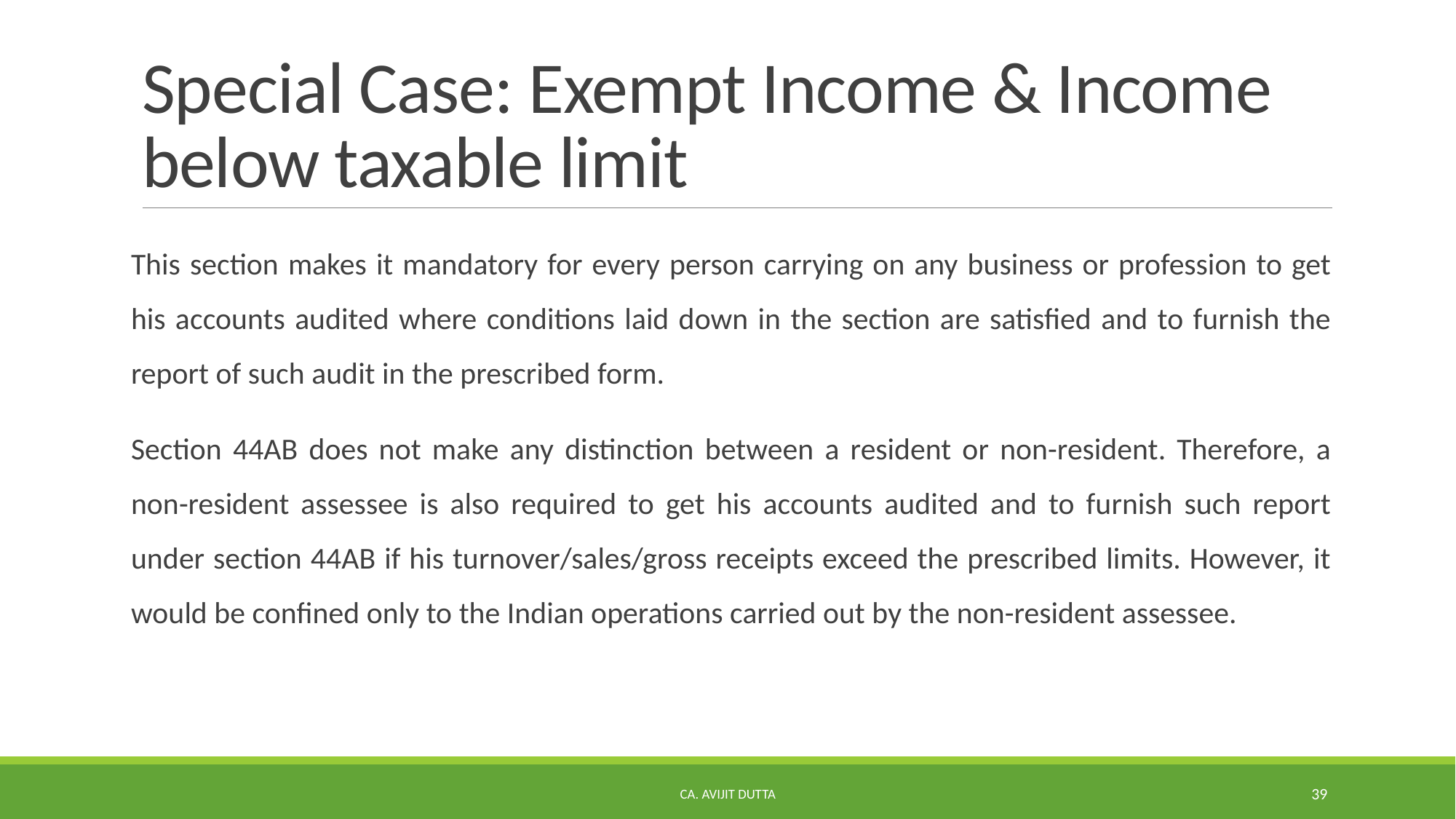

# Special Case: Exempt Income & Income below taxable limit
This section makes it mandatory for every person carrying on any business or profession to get his accounts audited where conditions laid down in the section are satisfied and to furnish the report of such audit in the prescribed form.
Section 44AB does not make any distinction between a resident or non-resident. Therefore, a non-resident assessee is also required to get his accounts audited and to furnish such report under section 44AB if his turnover/sales/gross receipts exceed the prescribed limits. However, it would be confined only to the Indian operations carried out by the non-resident assessee.
CA. AVIJIT DUTTA
39